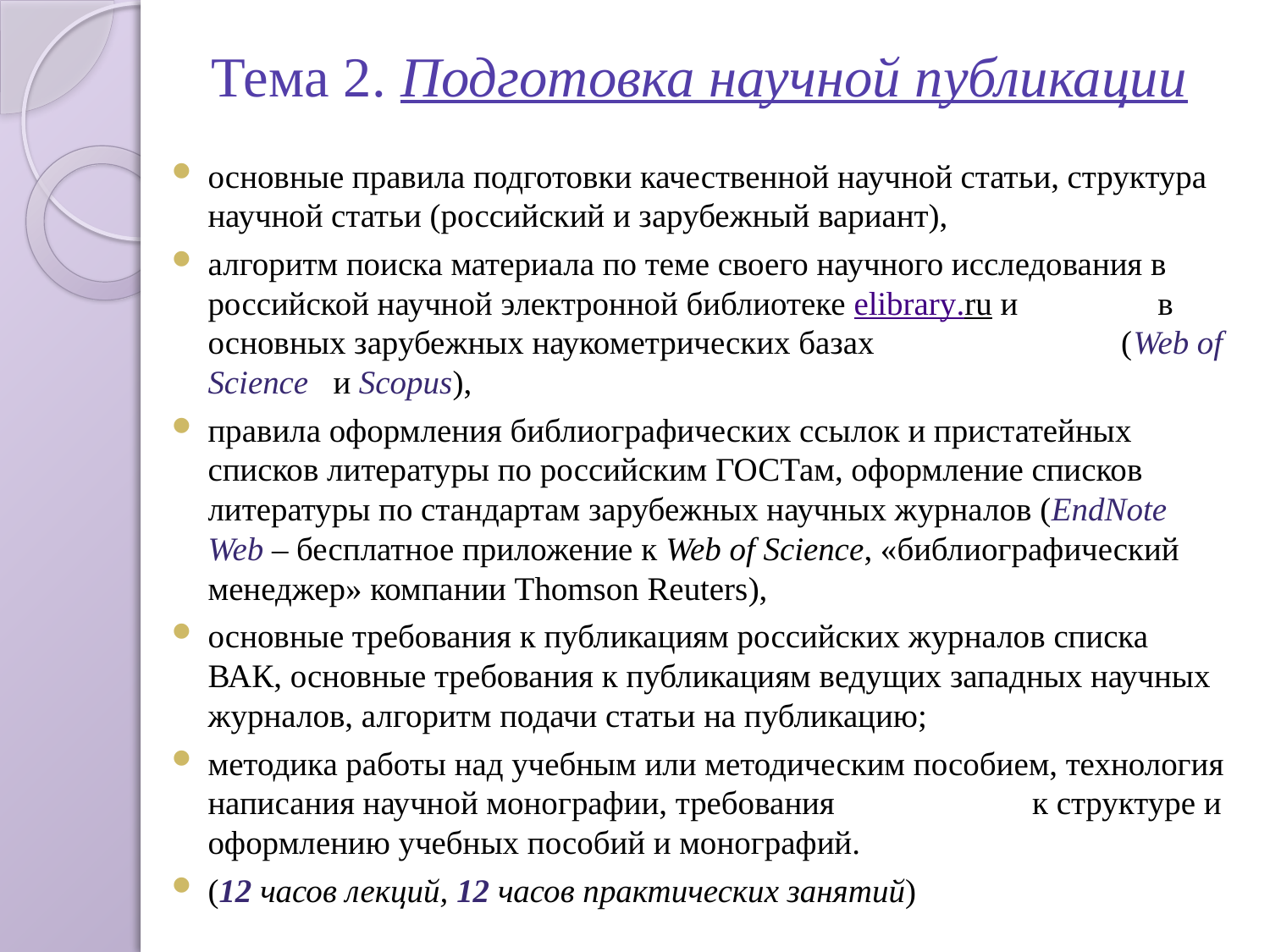

# Тема 2. Подготовка научной публикации
основные правила подготовки качественной научной статьи, структура научной статьи (российский и зарубежный вариант),
алгоритм поиска материала по теме своего научного исследования в российской научной электронной библиотеке elibrary.ru и                 в основных зарубежных наукометрических базах                              (Web of Science   и Scopus),
правила оформления библиографических ссылок и пристатейных списков литературы по российским ГОСТам, оформление списков литературы по стандартам зарубежных научных журналов (EndNote Web – бесплатное приложение к Web of Science, «библиографический менеджер» компании Thomson Reuters),
основные требования к публикациям российских журналов списка ВАК, основные требования к публикациям ведущих западных научных журналов, алгоритм подачи статьи на публикацию;
методика работы над учебным или методическим пособием, технология написания научной монографии, требования                        к структуре и оформлению учебных пособий и монографий.
(12 часов лекций, 12 часов практических занятий)